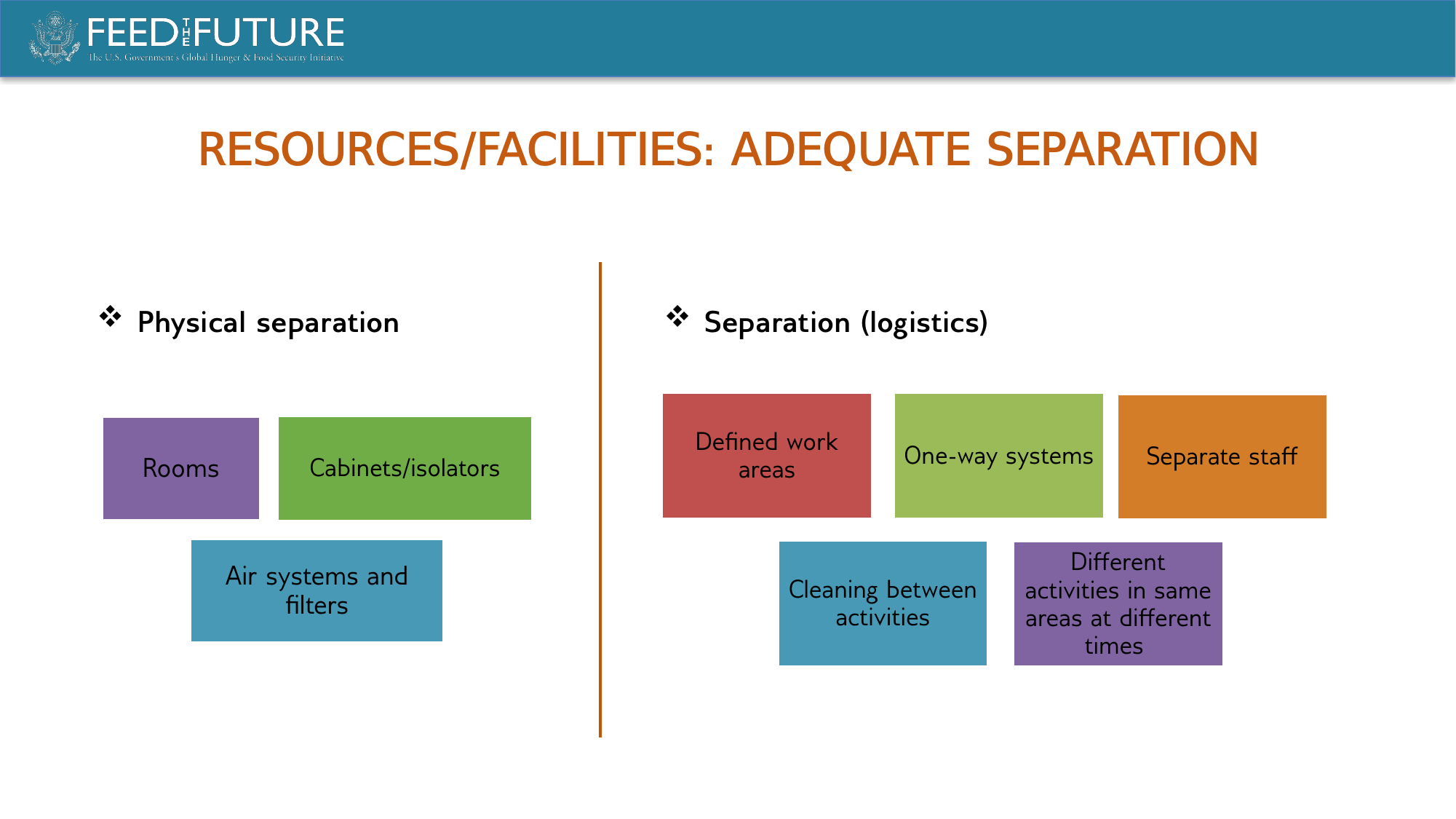

Resources/FACILITIES: Adequate Separation
Physical separation
Separation (logistics)
Defined work areas
One-way systems
Different activities in same areas at different times
Cleaning between activities
Separate staff
Rooms
Cabinets/isolators
Air systems and filters